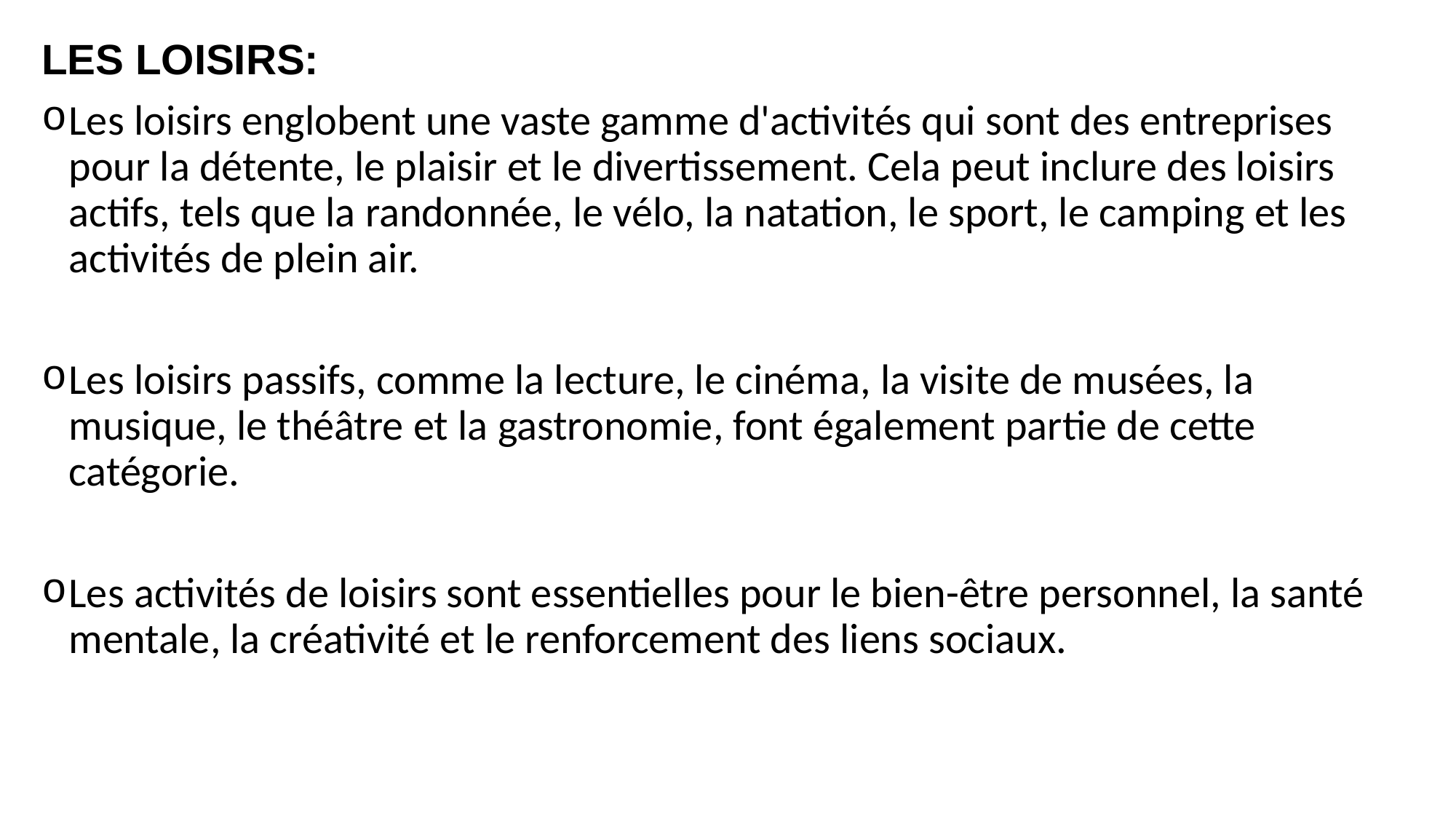

LES LOISIRS:
Les loisirs englobent une vaste gamme d'activités qui sont des entreprises pour la détente, le plaisir et le divertissement. Cela peut inclure des loisirs actifs, tels que la randonnée, le vélo, la natation, le sport, le camping et les activités de plein air.

Les loisirs passifs, comme la lecture, le cinéma, la visite de musées, la musique, le théâtre et la gastronomie, font également partie de cette catégorie.

Les activités de loisirs sont essentielles pour le bien-être personnel, la santé mentale, la créativité et le renforcement des liens sociaux.